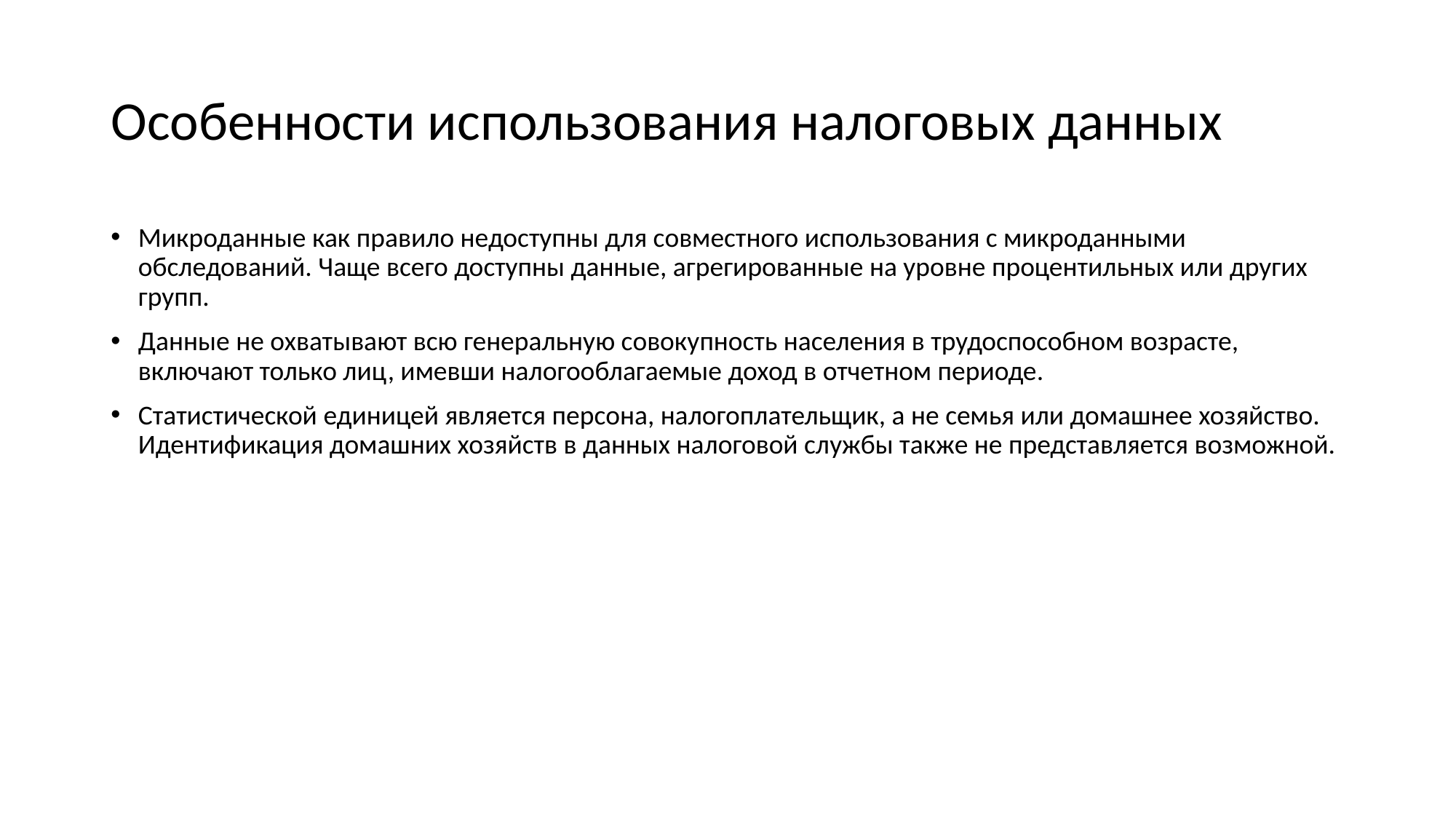

# Особенности использования налоговых данных
Микроданные как правило недоступны для совместного использования с микроданными обследований. Чаще всего доступны данные, агрегированные на уровне процентильных или других групп.
Данные не охватывают всю генеральную совокупность населения в трудоспособном возрасте, включают только лиц, имевши налогооблагаемые доход в отчетном периоде.
Статистической единицей является персона, налогоплательщик, а не семья или домашнее хозяйство. Идентификация домашних хозяйств в данных налоговой службы также не представляется возможной.